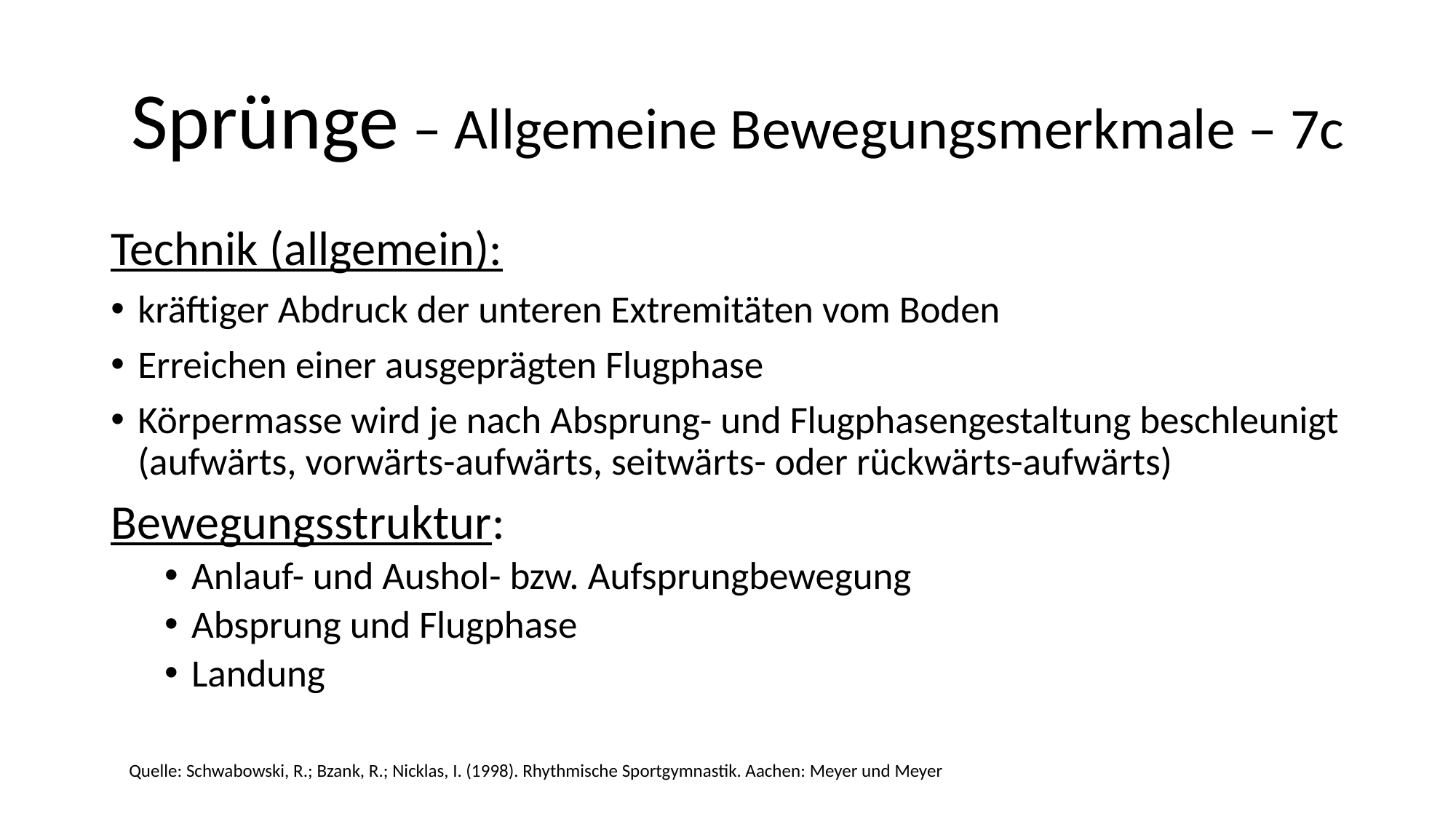

# Sprünge – Allgemeine Bewegungsmerkmale – 7c
Technik (allgemein):
kräftiger Abdruck der unteren Extremitäten vom Boden
Erreichen einer ausgeprägten Flugphase
Körpermasse wird je nach Absprung- und Flugphasengestaltung beschleunigt (aufwärts, vorwärts-aufwärts, seitwärts- oder rückwärts-aufwärts)
Bewegungsstruktur:
Anlauf- und Aushol- bzw. Aufsprungbewegung
Absprung und Flugphase
Landung

Quelle: Schwabowski, R.; Bzank, R.; Nicklas, I. (1998). Rhythmische Sportgymnastik. Aachen: Meyer und Meyer